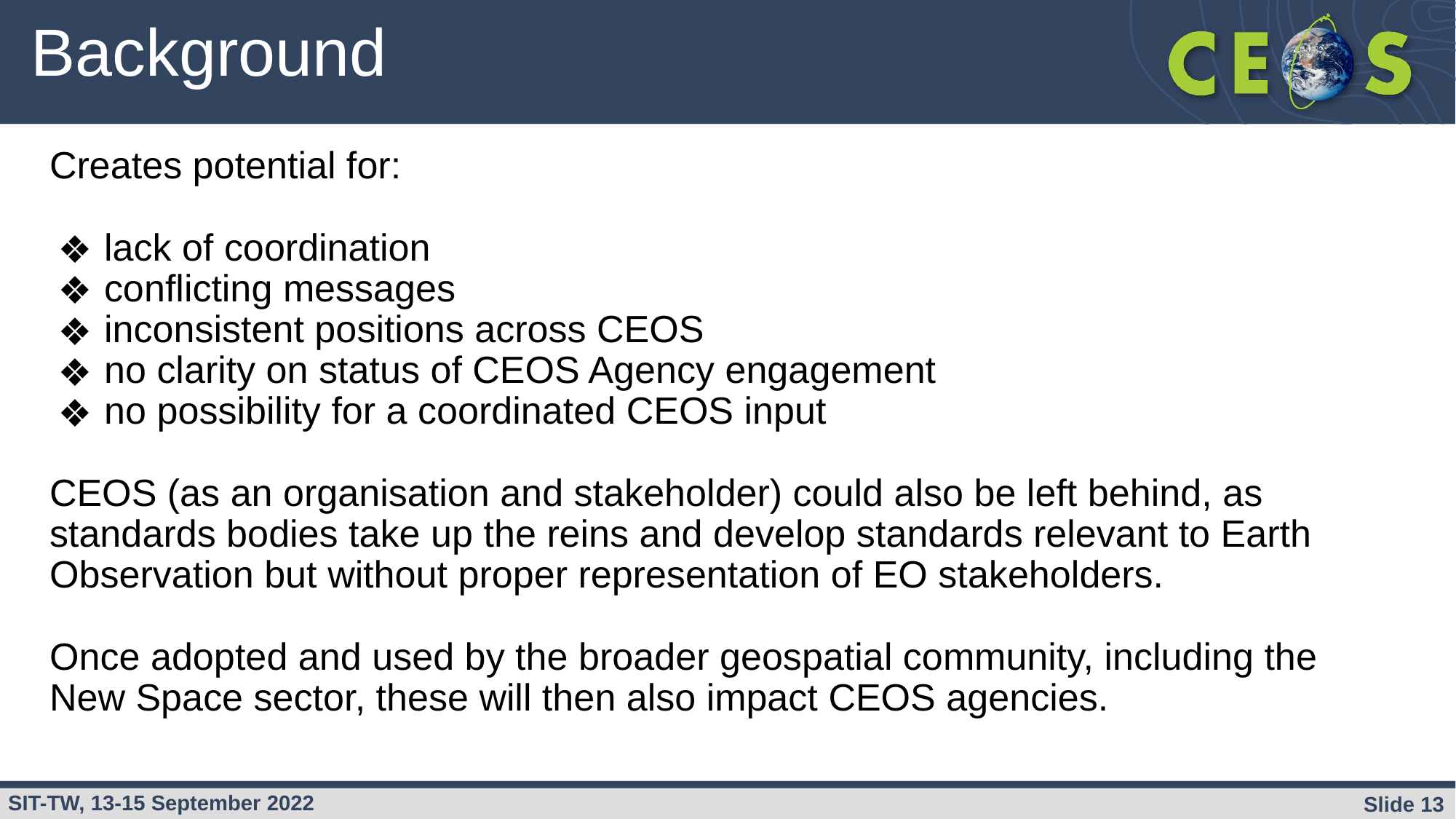

# Background
Creates potential for:

lack of coordination
conflicting messages
inconsistent positions across CEOS
no clarity on status of CEOS Agency engagement
no possibility for a coordinated CEOS input

CEOS (as an organisation and stakeholder) could also be left behind, as standards bodies take up the reins and develop standards relevant to Earth Observation but without proper representation of EO stakeholders.

Once adopted and used by the broader geospatial community, including the New Space sector, these will then also impact CEOS agencies.